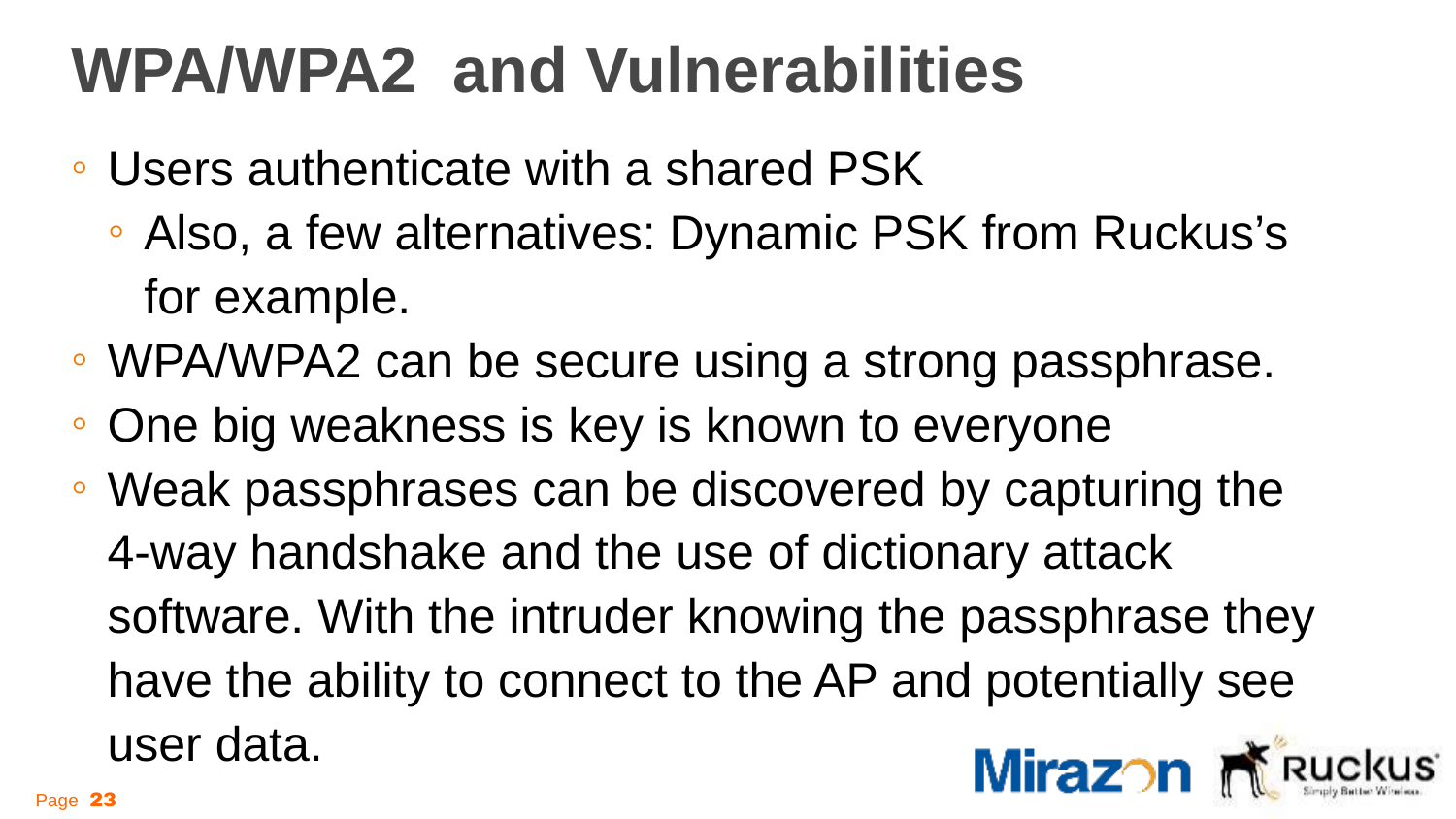

# WPA/WPA2  and Vulnerabilities
Users authenticate with a shared PSK
Also, a few alternatives: Dynamic PSK from Ruckus’s for example.
WPA/WPA2 can be secure using a strong passphrase.
One big weakness is key is known to everyone
Weak passphrases can be discovered by capturing the 4-way handshake and the use of dictionary attack software. With the intruder knowing the passphrase they have the ability to connect to the AP and potentially see user data.